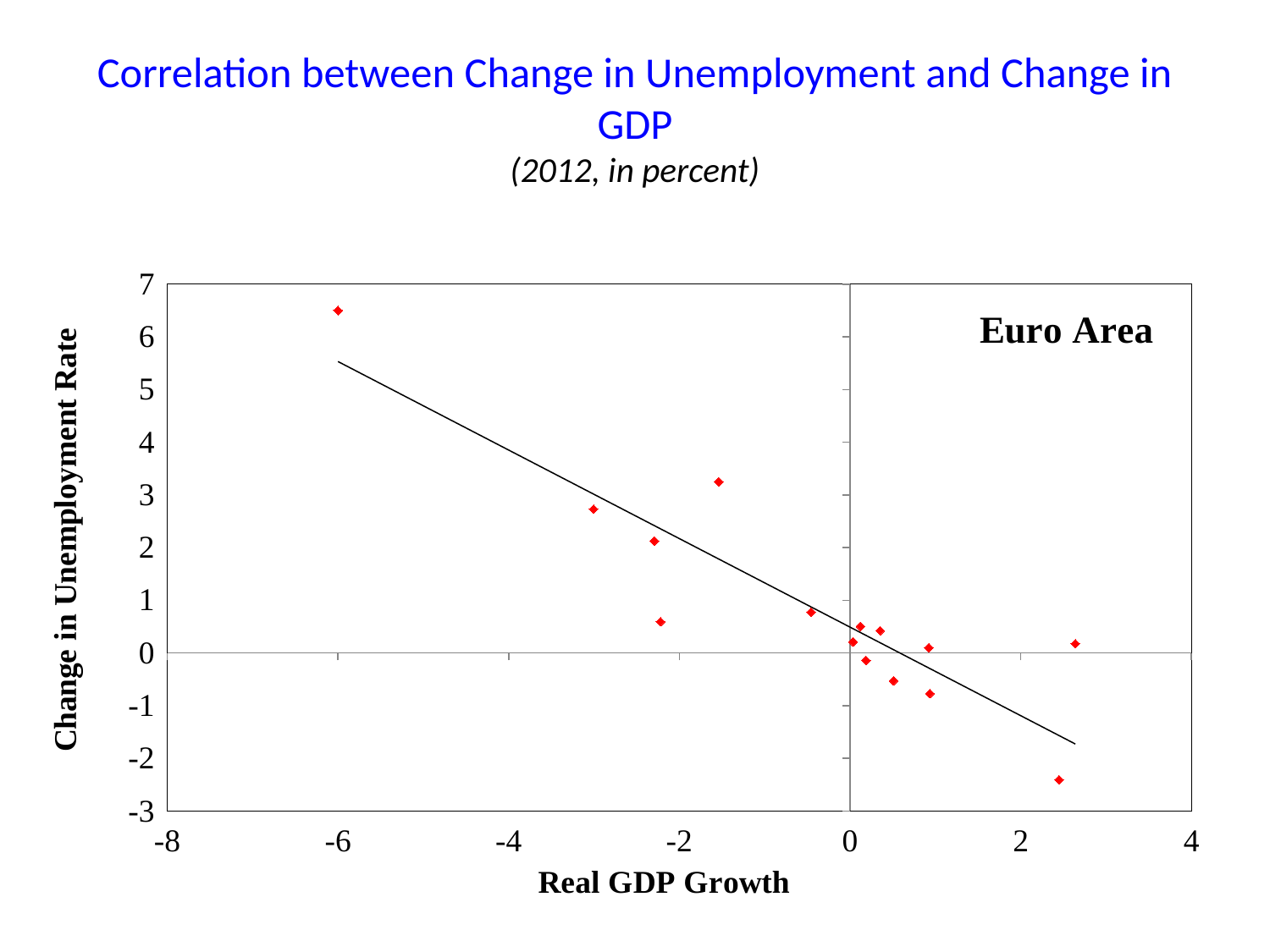

# Correlation between Change in Unemployment and Change in GDP (2012, in percent)

### Chart: Euro Area

| Category | Unemployment Change |
|---|---|